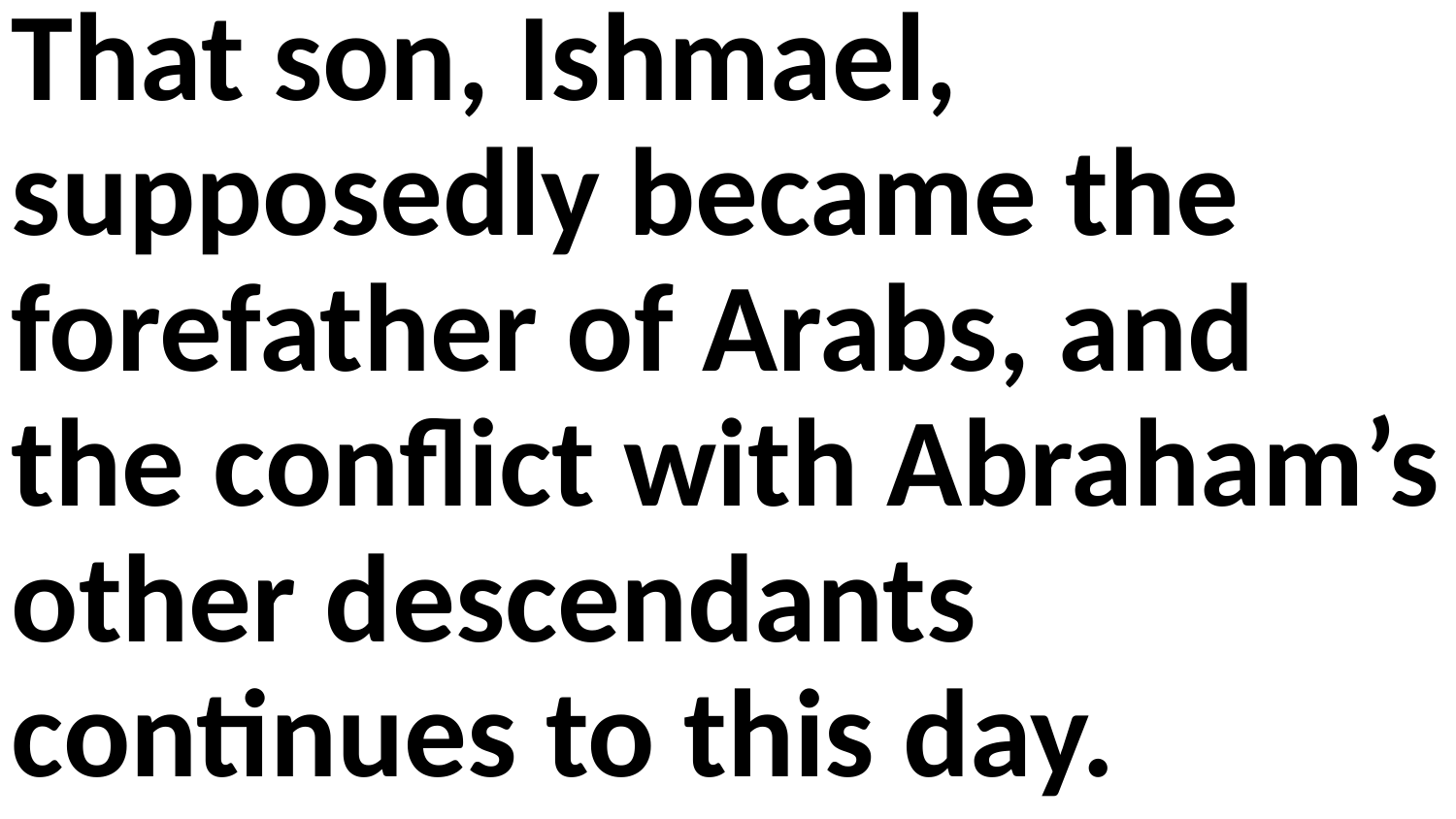

That son, Ishmael, supposedly became the forefather of Arabs, and the conflict with Abraham’s other descendants continues to this day.